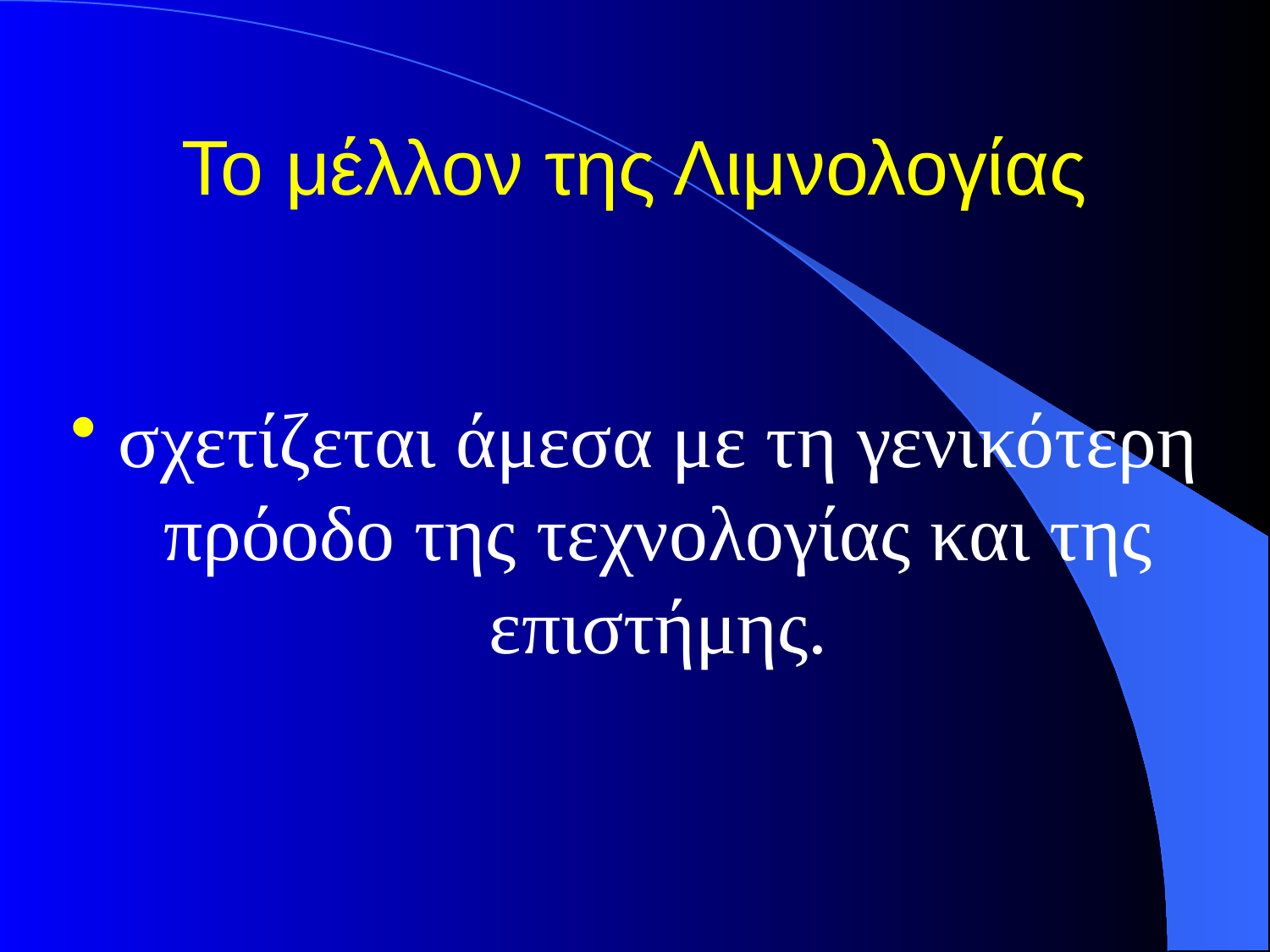

# Το μέλλον της Λιμνολογίας

σχετίζεται άμεσα με τη γενικότερη πρόοδο της τεχνολογίας και της επιστήμης.